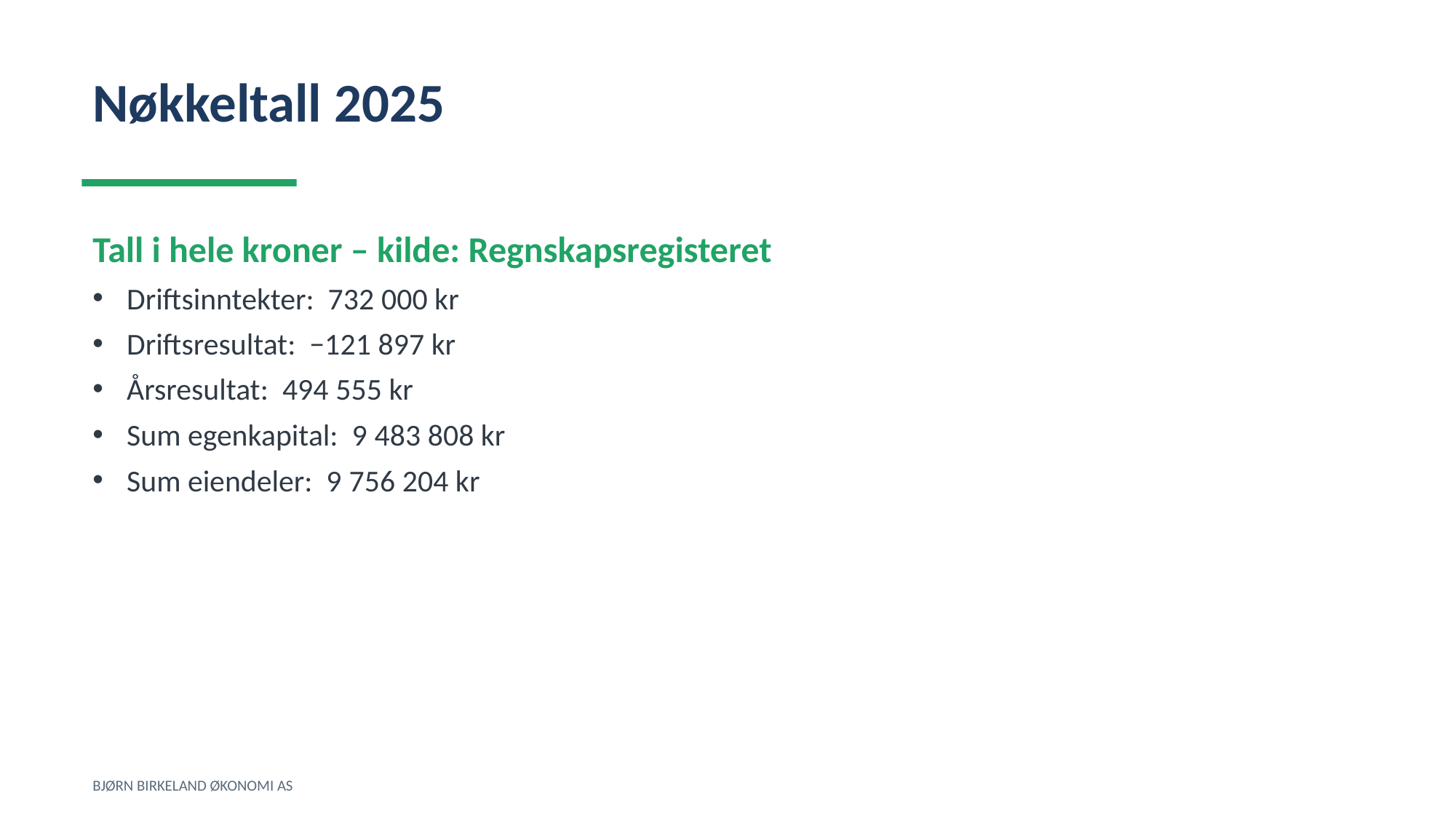

Nøkkeltall 2025

Tall i hele kroner – kilde: Regnskapsregisteret
Driftsinntekter:  732 000 kr
Driftsresultat:  −121 897 kr
Årsresultat:  494 555 kr
Sum egenkapital:  9 483 808 kr
Sum eiendeler:  9 756 204 kr
BJØRN BIRKELAND ØKONOMI AS